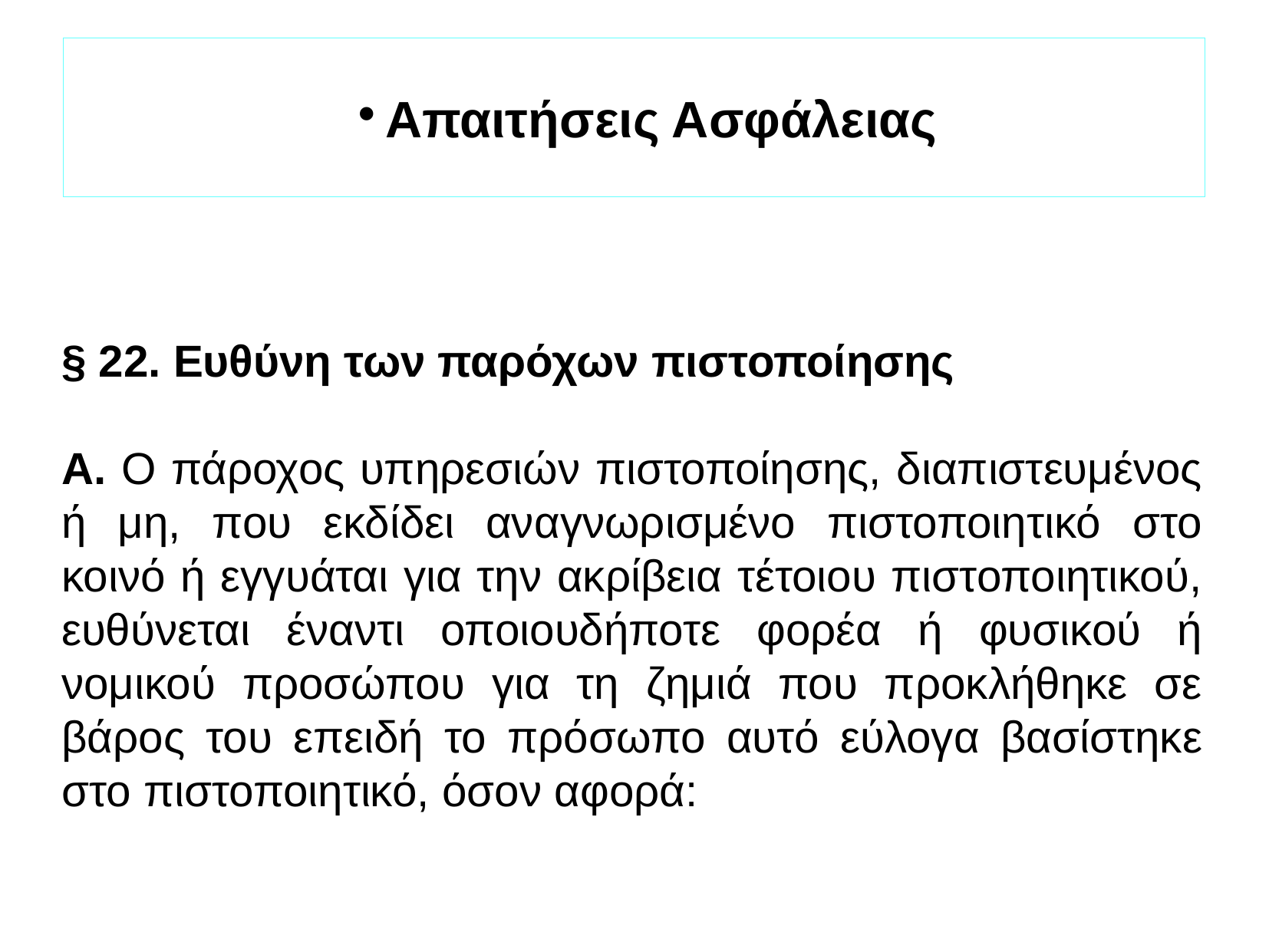

Απαιτήσεις Ασφάλειας
§ 22. Ευθύνη των παρόχων πιστοποίησης

Α. Ο πάροχος υπηρεσιών πιστοποίησης, διαπιστευμένος ή μη, που εκδίδει αναγνωρισμένο πιστοποιητικό στο κοινό ή εγγυάται για την ακρίβεια τέτοιου πιστοποιητικού, ευθύνεται έναντι οποιουδήποτε φορέα ή φυσικού ή νομικού προσώπου για τη ζημιά που προκλήθηκε σε βάρος του επειδή το πρόσωπο αυτό εύλογα βασίστηκε στο πιστοποιητικό, όσον αφορά: